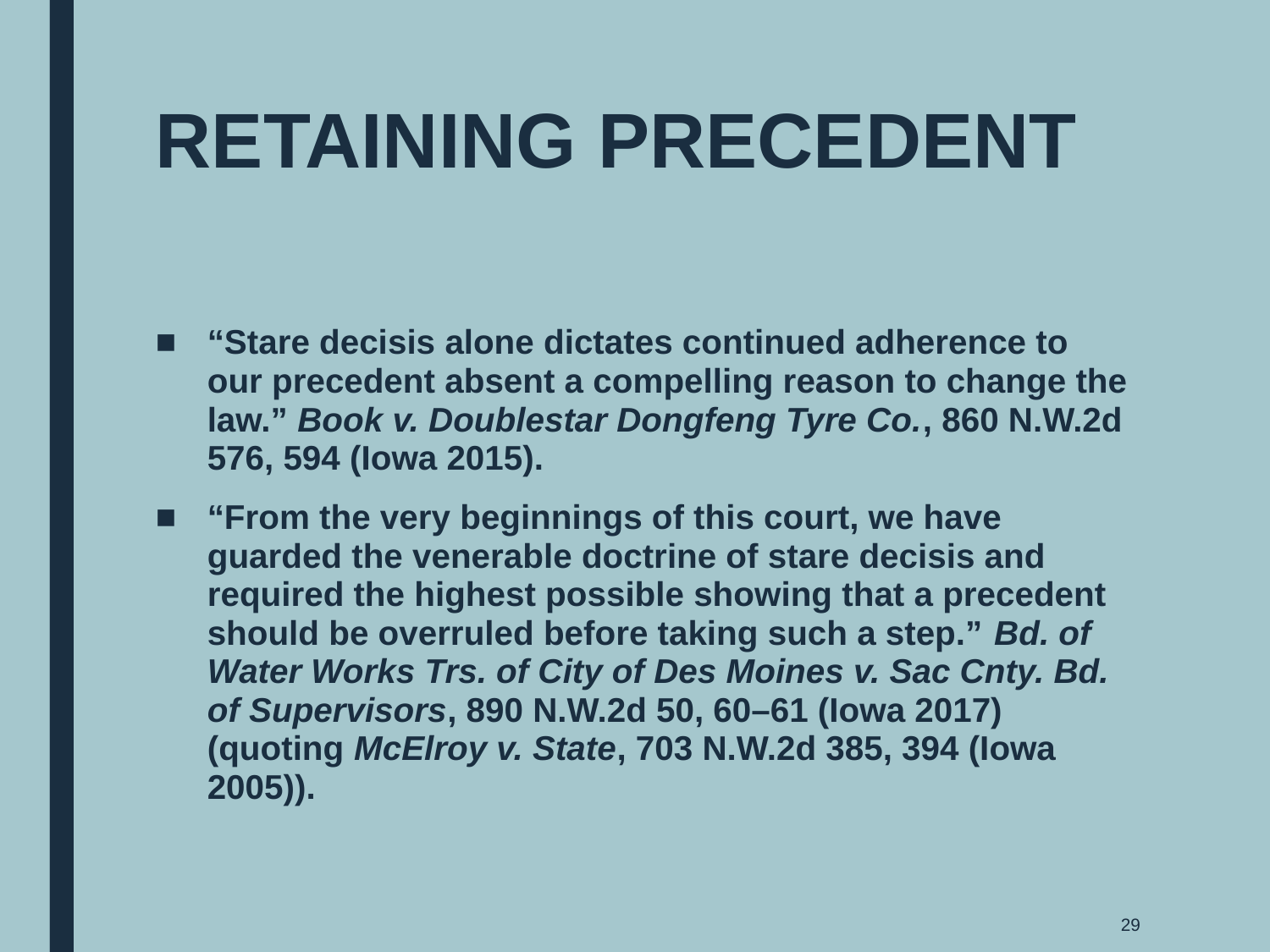

# RETAINING PRECEDENT
“Stare decisis alone dictates continued adherence to our precedent absent a compelling reason to change the law.” Book v. Doublestar Dongfeng Tyre Co., 860 N.W.2d 576, 594 (Iowa 2015).
“From the very beginnings of this court, we have guarded the venerable doctrine of stare decisis and required the highest possible showing that a precedent should be overruled before taking such a step.” Bd. of Water Works Trs. of City of Des Moines v. Sac Cnty. Bd. of Supervisors, 890 N.W.2d 50, 60–61 (Iowa 2017) (quoting McElroy v. State, 703 N.W.2d 385, 394 (Iowa 2005)).

29